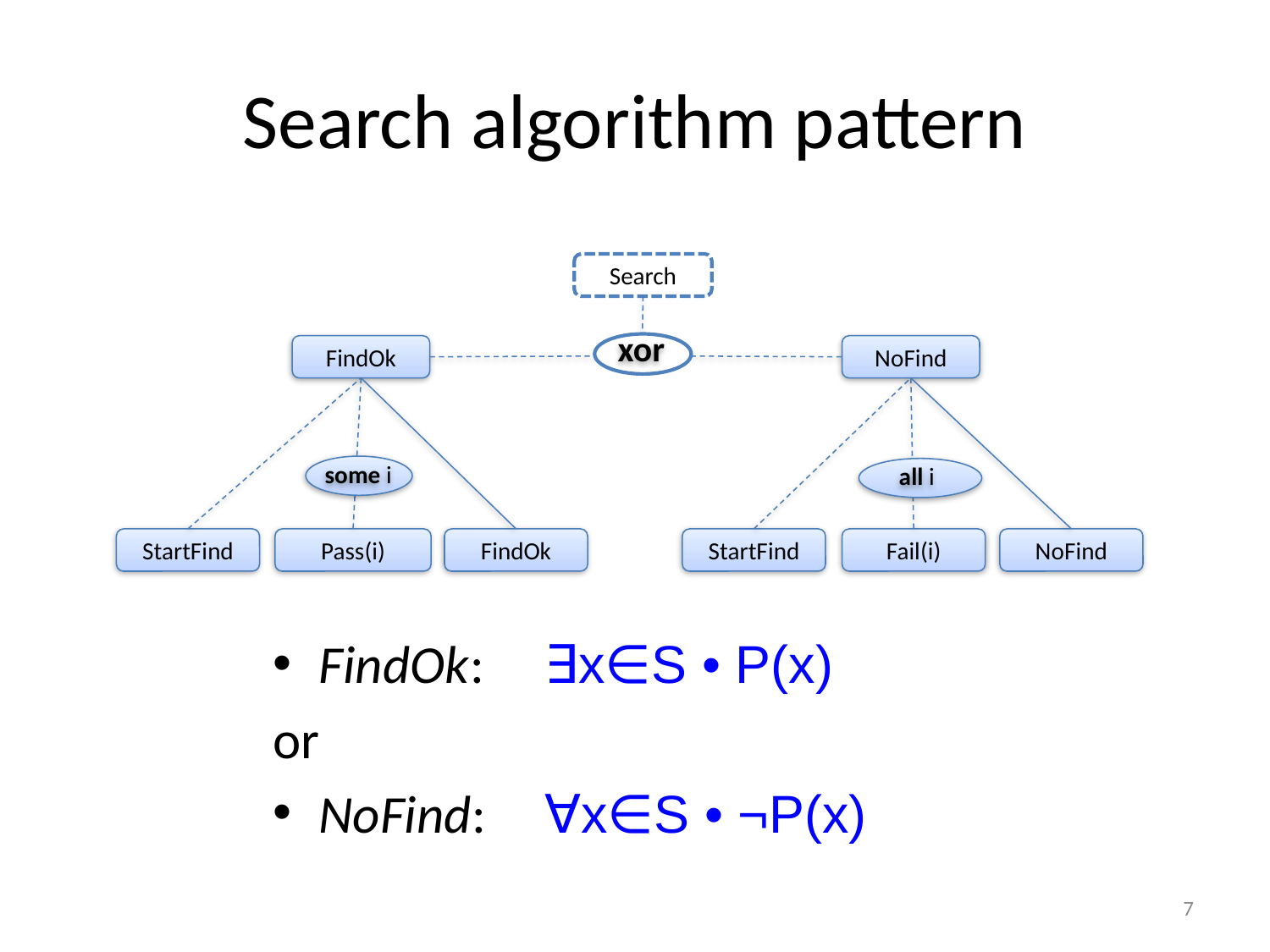

# Search algorithm pattern
Search
xor

FindOk
NoFind
some i

StartFind
FindOk
Pass(i)
all i

StartFind
Fail(i)
NoFind
FindOk: 		∃x∈S • P(x)
or
NoFind: 		∀x∈S • ¬P(x)
7